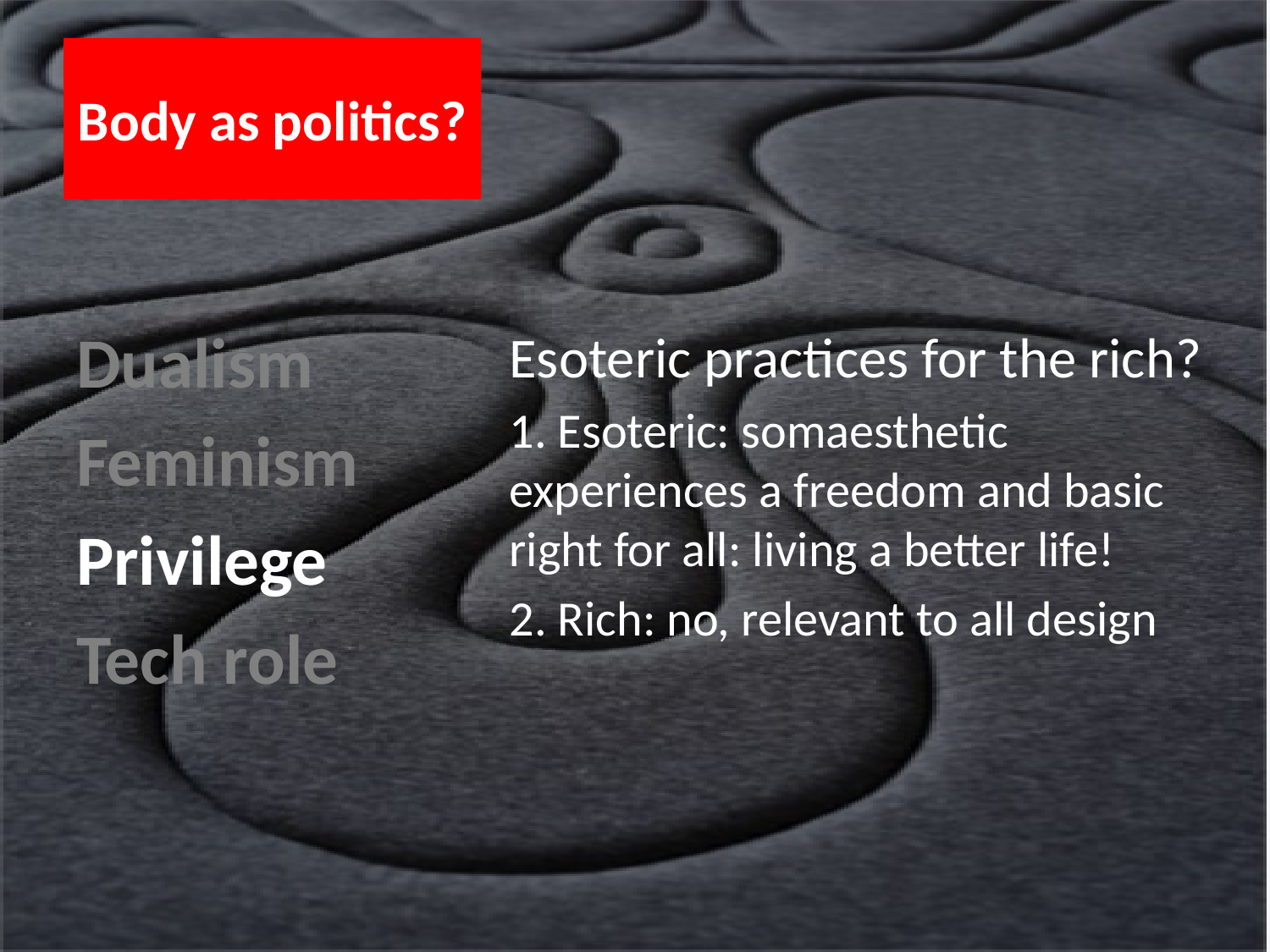

# Body as politics?
Esoteric practices for the rich?
1. Esoteric: somaesthetic experiences a freedom and basic right for all: living a better life!
2. Rich: no, relevant to all design
Dualism
Feminism
Privilege
Tech role